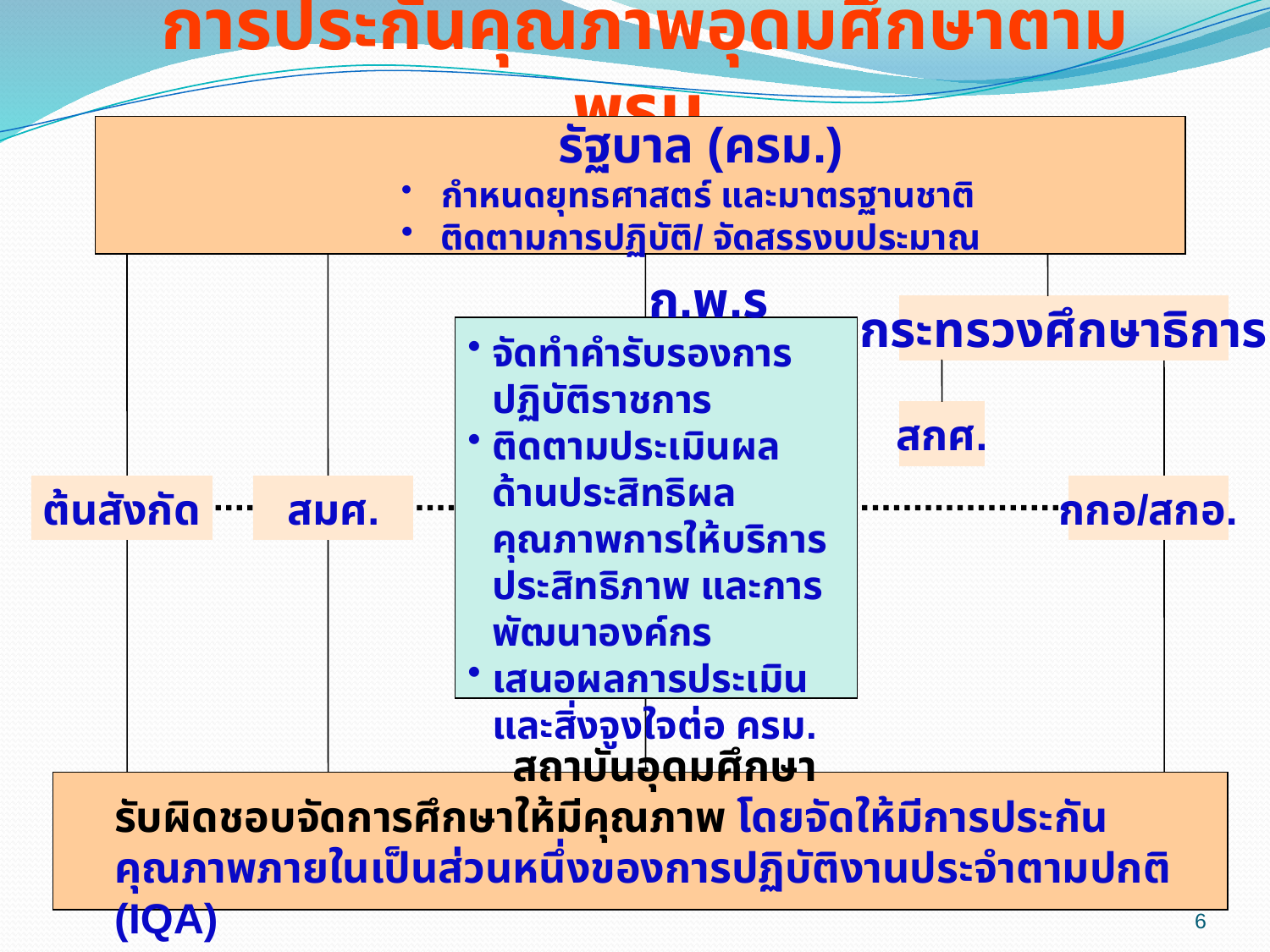

การประกันคุณภาพอุดมศึกษาตาม พรบ.
	รัฐบาล (ครม.)
 กำหนดยุทธศาสตร์ และมาตรฐานชาติ
 ติดตามการปฏิบัติ/ จัดสรรงบประมาณ

กระทรวงศึกษาธิการ
		   ก.พ.ร
จัดทำคำรับรองการปฏิบัติราชการ
ติดตามประเมินผลด้านประสิทธิผล คุณภาพการให้บริการ ประสิทธิภาพ และการพัฒนาองค์กร
เสนอผลการประเมิน และสิ่งจูงใจต่อ ครม.

สกศ.
ต้นสังกัด
สมศ.
กกอ/สกอ.

สถาบันอุดมศึกษา
รับผิดชอบจัดการศึกษาให้มีคุณภาพ โดยจัดให้มีการประกันคุณภาพภายในเป็นส่วนหนึ่งของการปฏิบัติงานประจำตามปกติ (IQA)
6